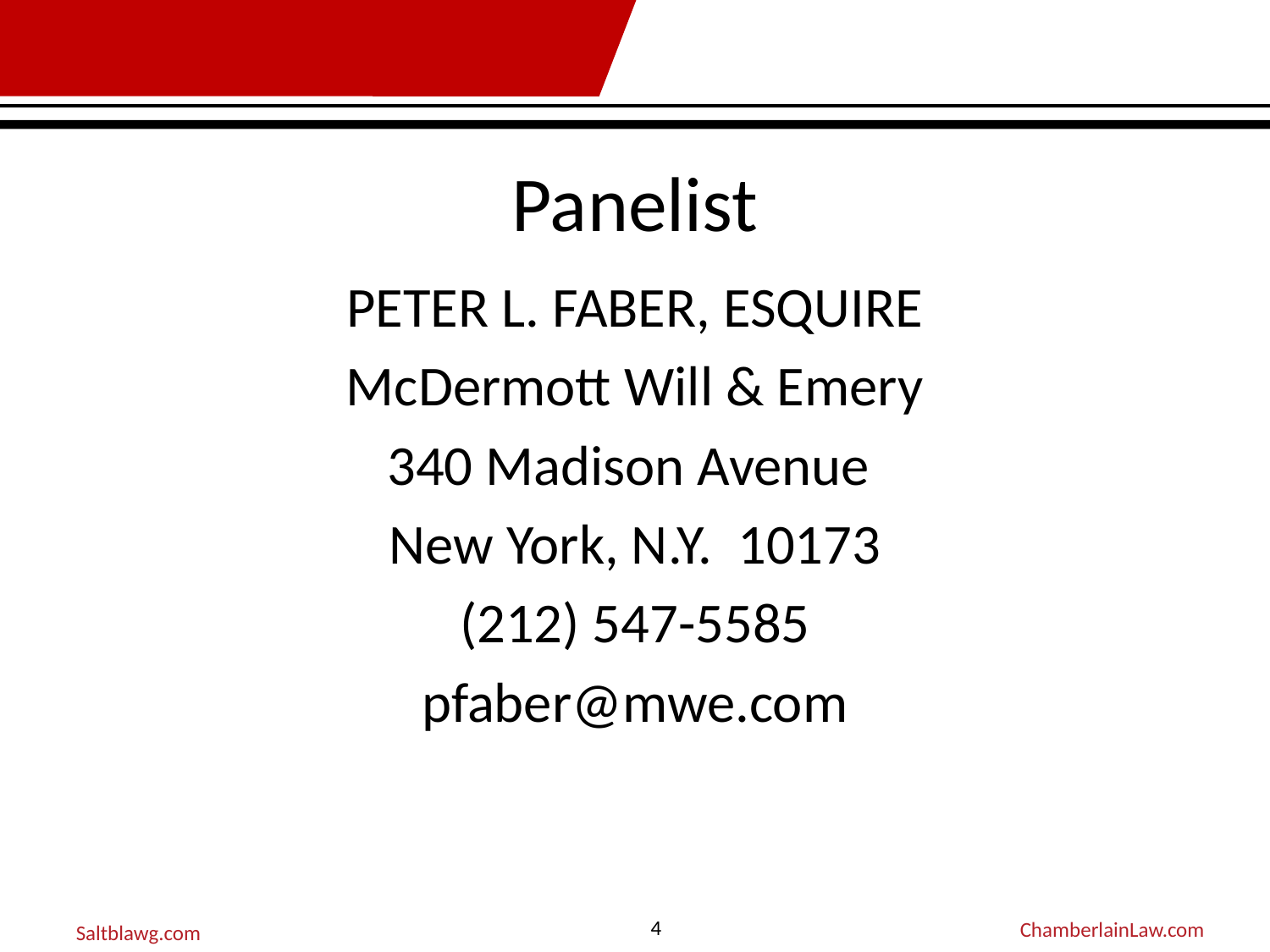

# Panelist
PETER L. FABER, ESQUIRE
McDermott Will & Emery
340 Madison Avenue
New York, N.Y.  10173
(212) 547-5585
pfaber@mwe.com
4